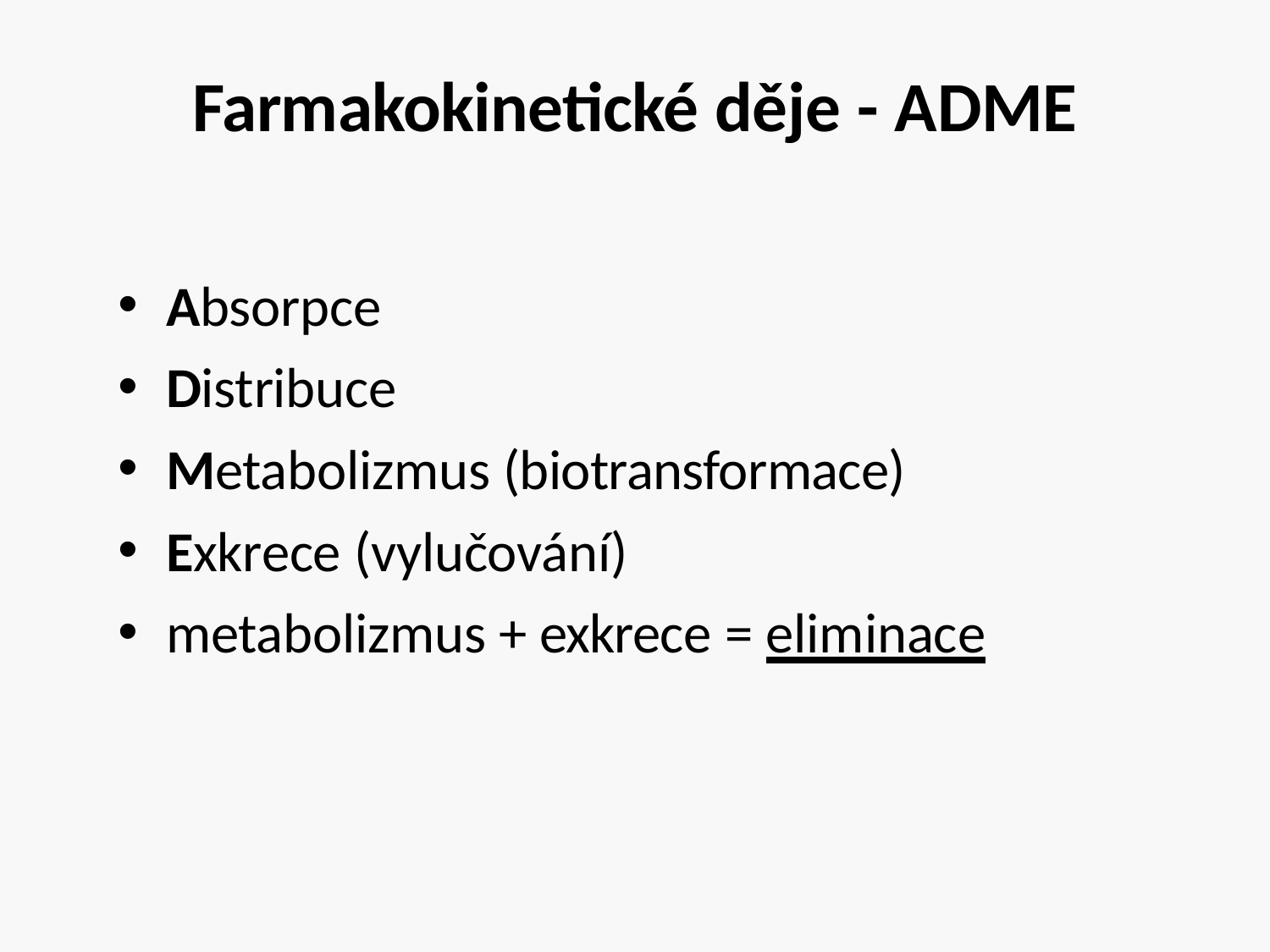

# Farmakokinetické děje - ADME
Absorpce
Distribuce
Metabolizmus (biotransformace)
Exkrece (vylučování)
metabolizmus + exkrece = eliminace